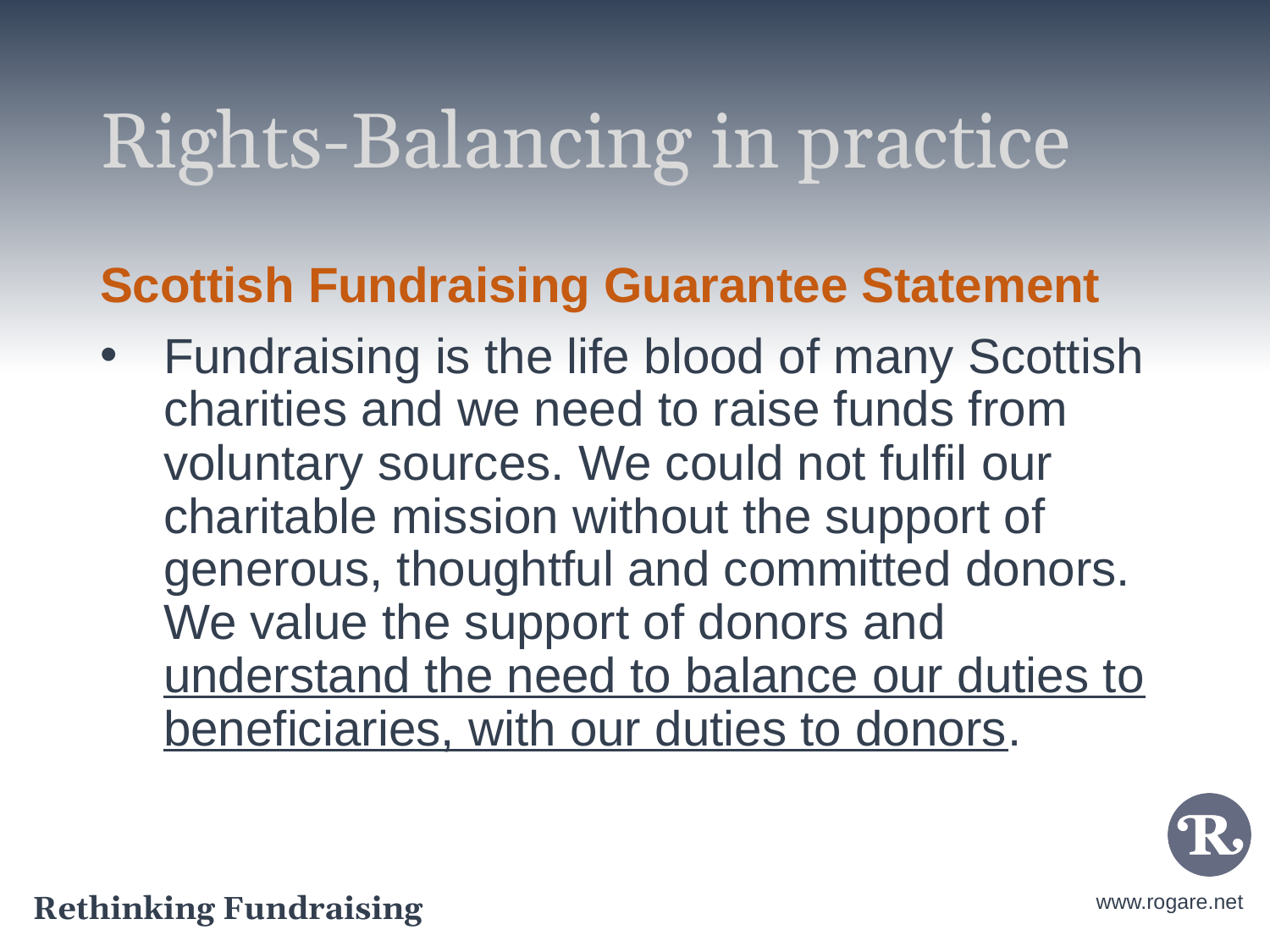

# Rights-Balancing in practice
Scottish Fundraising Guarantee Statement
Fundraising is the life blood of many Scottish charities and we need to raise funds from voluntary sources. We could not fulfil our charitable mission without the support of generous, thoughtful and committed donors. We value the support of donors and understand the need to balance our duties to beneficiaries, with our duties to donors.